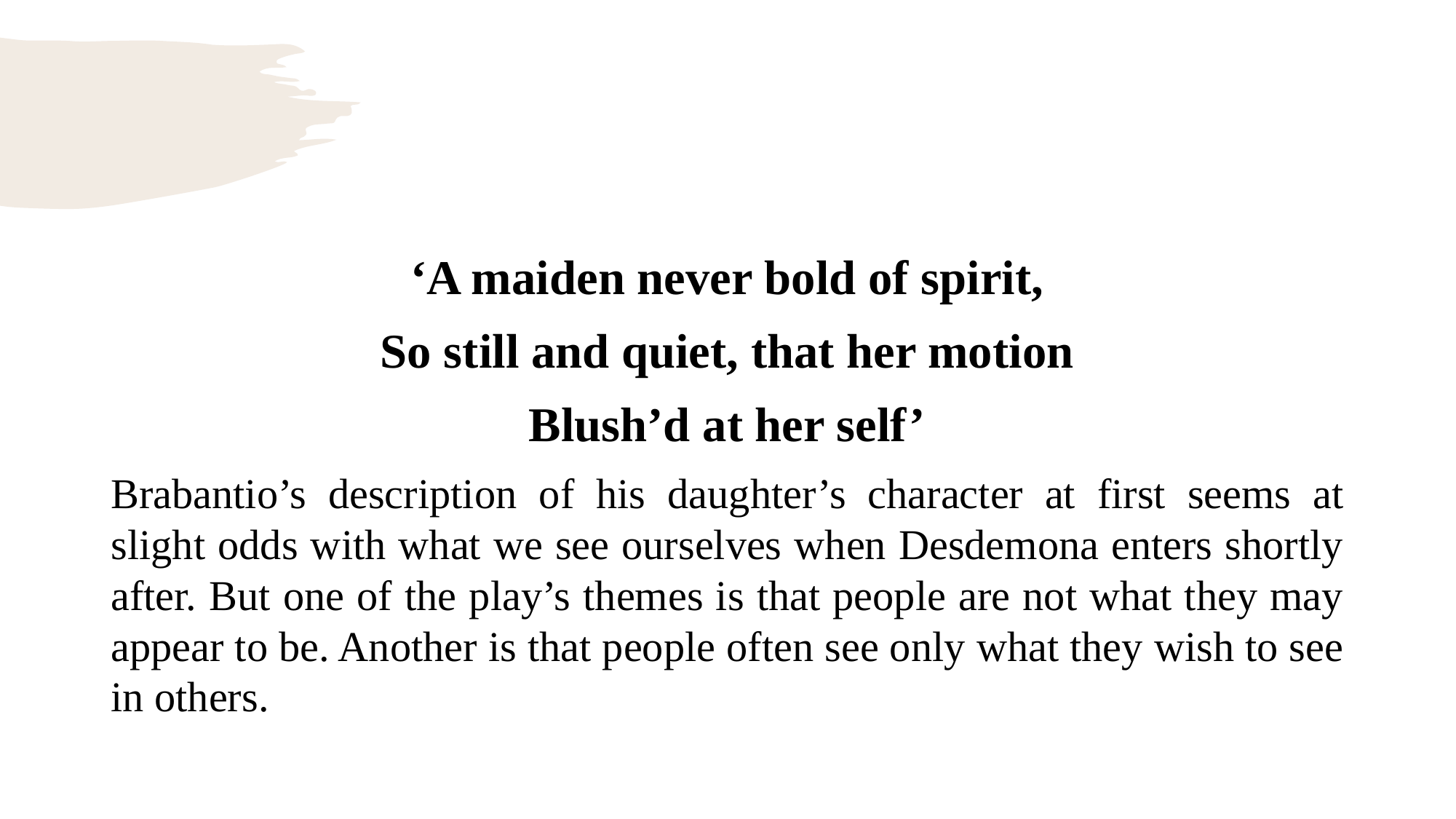

#
‘A maiden never bold of spirit,
So still and quiet, that her motion
Blush’d at her self’
Brabantio’s description of his daughter’s character at first seems at slight odds with what we see ourselves when Desdemona enters shortly after. But one of the play’s themes is that people are not what they may appear to be. Another is that people often see only what they wish to see in others.